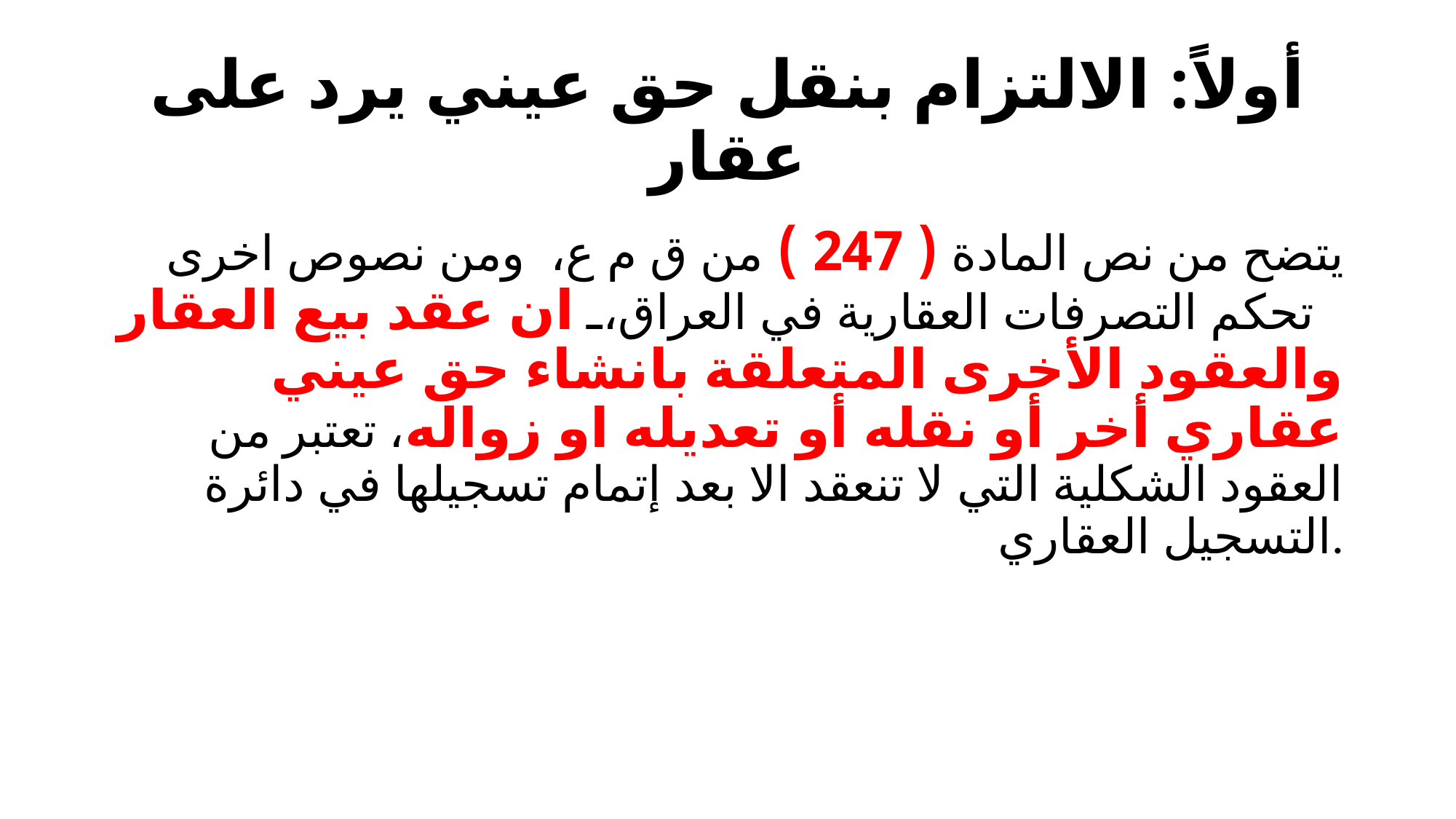

# أولاً: الالتزام بنقل حق عيني يرد على عقار
يتضح من نص المادة ( 247 ) من ق م ع،  ومن نصوص اخرى تحكم التصرفات العقارية في العراق، ان عقد بيع العقار والعقود الأخرى المتعلقة بانشاء حق عيني عقاري أخر أو نقله أو تعديله او زواله، تعتبر من العقود الشكلية التي لا تنعقد الا بعد إتمام تسجيلها في دائرة التسجيل العقاري.